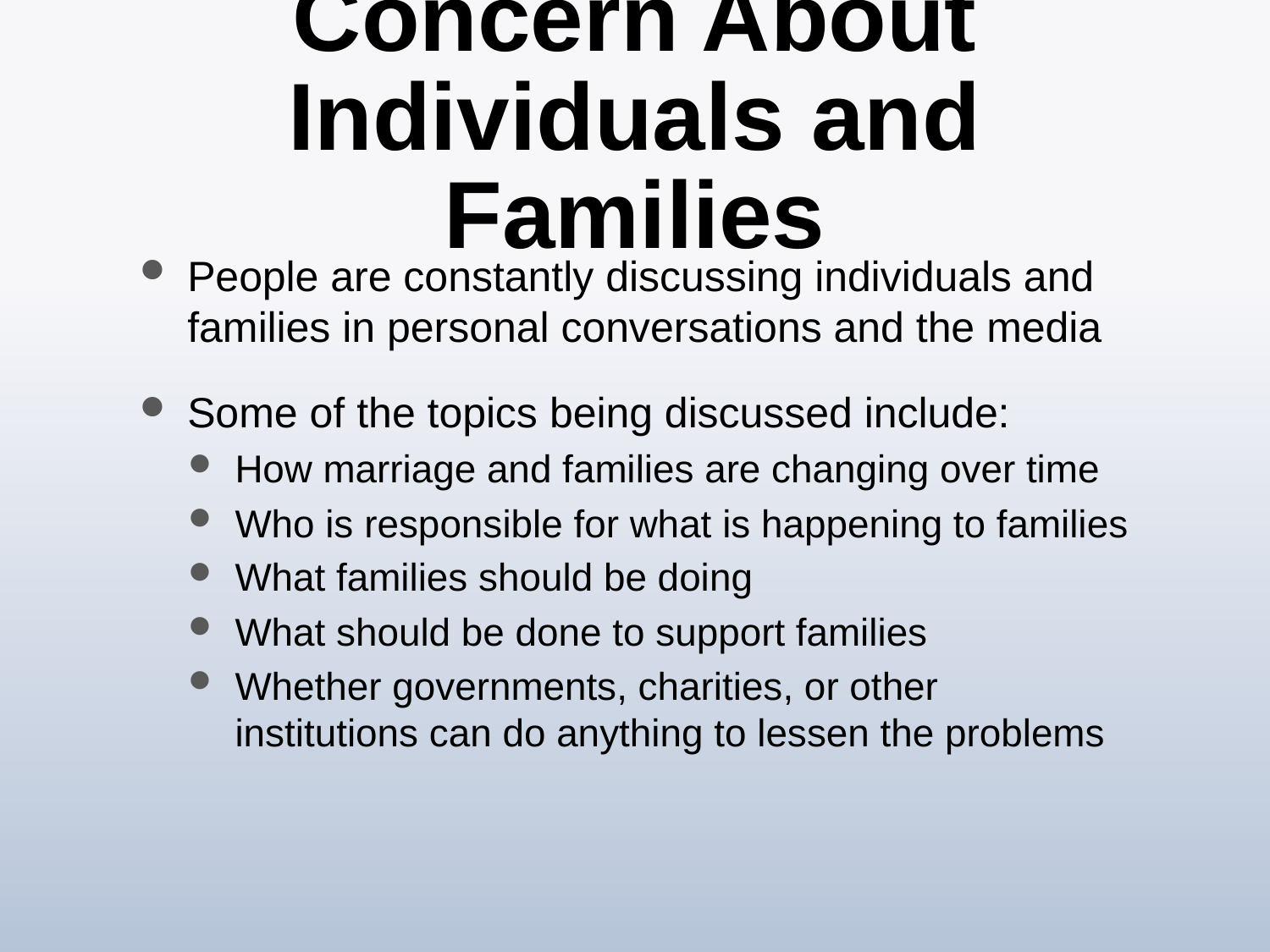

# Concern About Individuals and Families
People are constantly discussing individuals and families in personal conversations and the media
Some of the topics being discussed include:
How marriage and families are changing over time
Who is responsible for what is happening to families
What families should be doing
What should be done to support families
Whether governments, charities, or other institutions can do anything to lessen the problems